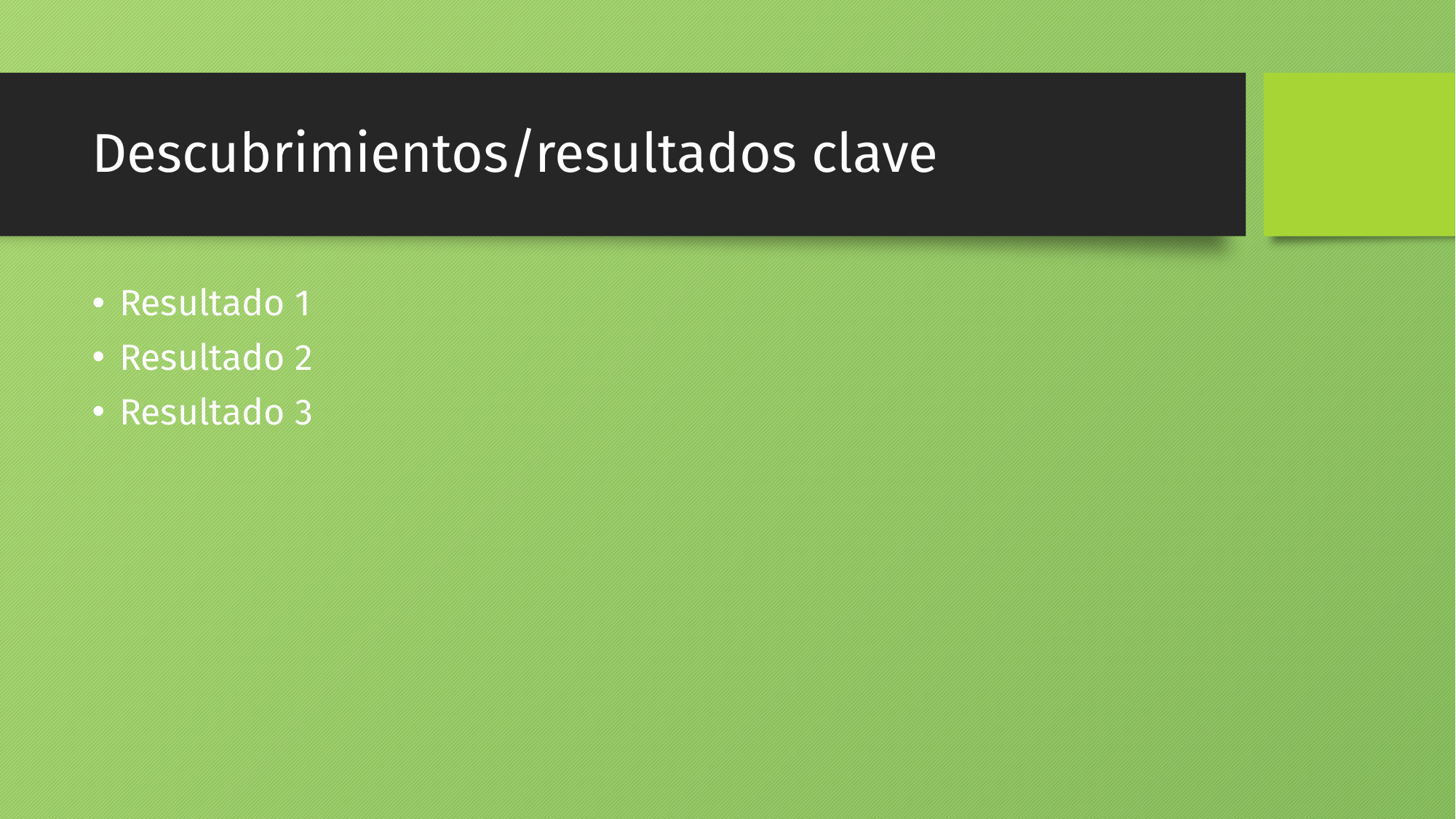

# Descubrimientos/resultados clave
Resultado 1
Resultado 2
Resultado 3